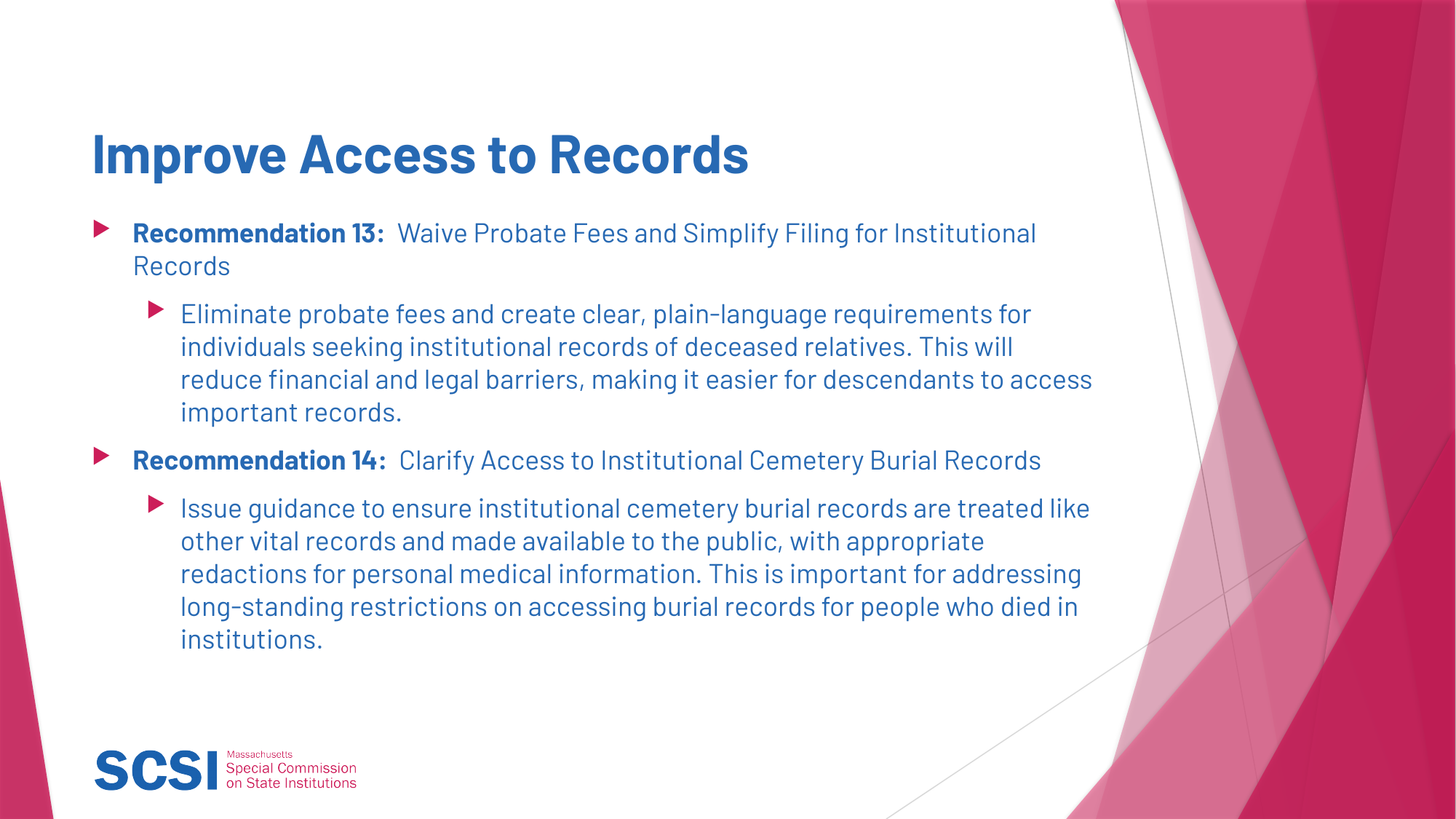

# Improve Access to Records
Recommendation 13:  Waive Probate Fees and Simplify Filing for Institutional Records
Eliminate probate fees and create clear, plain-language requirements for individuals seeking institutional records of deceased relatives. This will reduce financial and legal barriers, making it easier for descendants to access important records.
Recommendation 14:  Clarify Access to Institutional Cemetery Burial Records
Issue guidance to ensure institutional cemetery burial records are treated like other vital records and made available to the public, with appropriate redactions for personal medical information. This is important for addressing long-standing restrictions on accessing burial records for people who died in institutions.